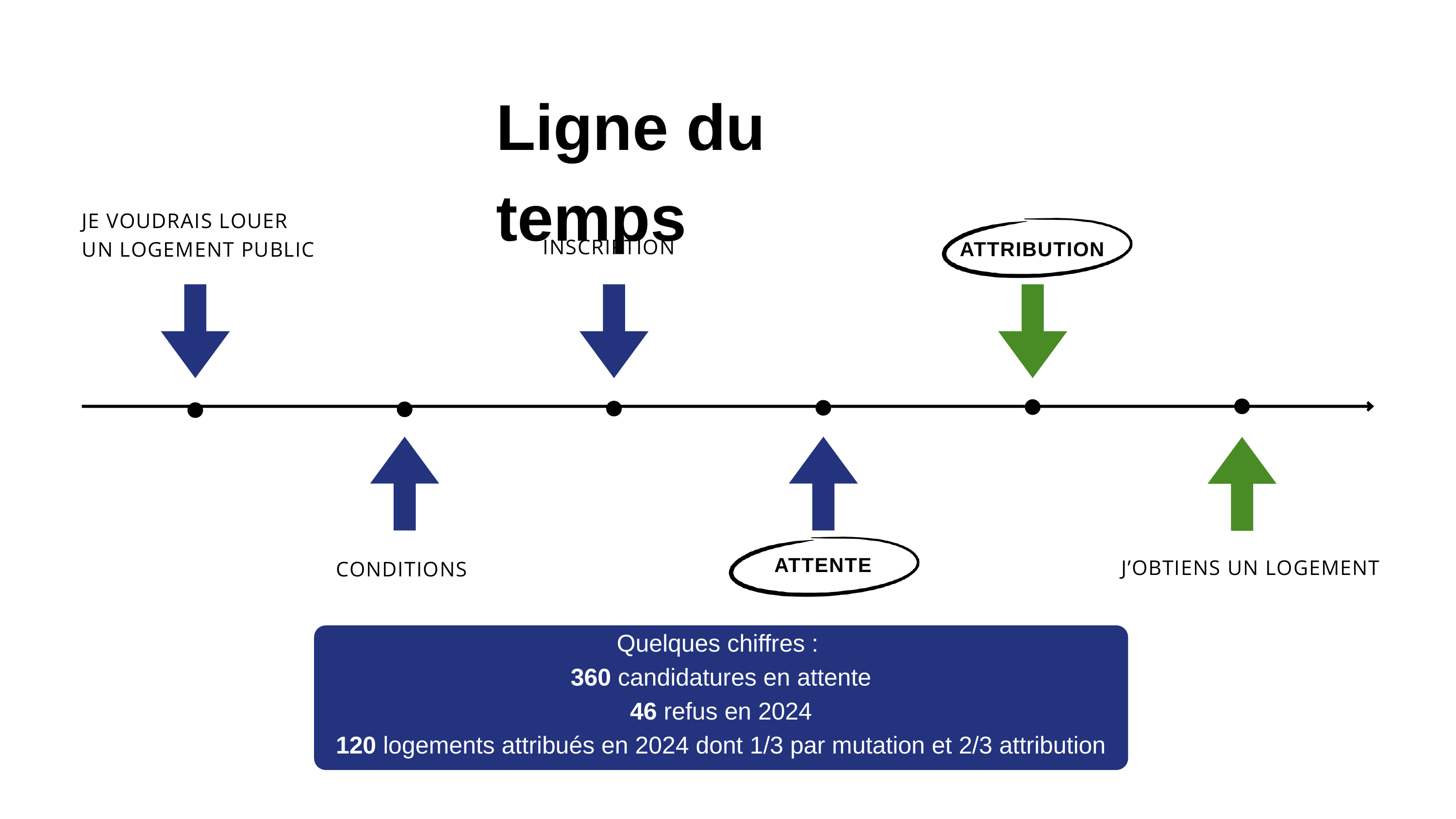

Ligne du temps
JE VOUDRAIS LOUER UN LOGEMENT PUBLIC

INSCRIPTION
ATTRIBUTION

ATTENTE
J’OBTIENS UN LOGEMENT
CONDITIONS

Quelques chiffres :
360 candidatures en attente
46 refus en 2024
120 logements attribués en 2024 dont 1/3 par mutation et 2/3 attribution